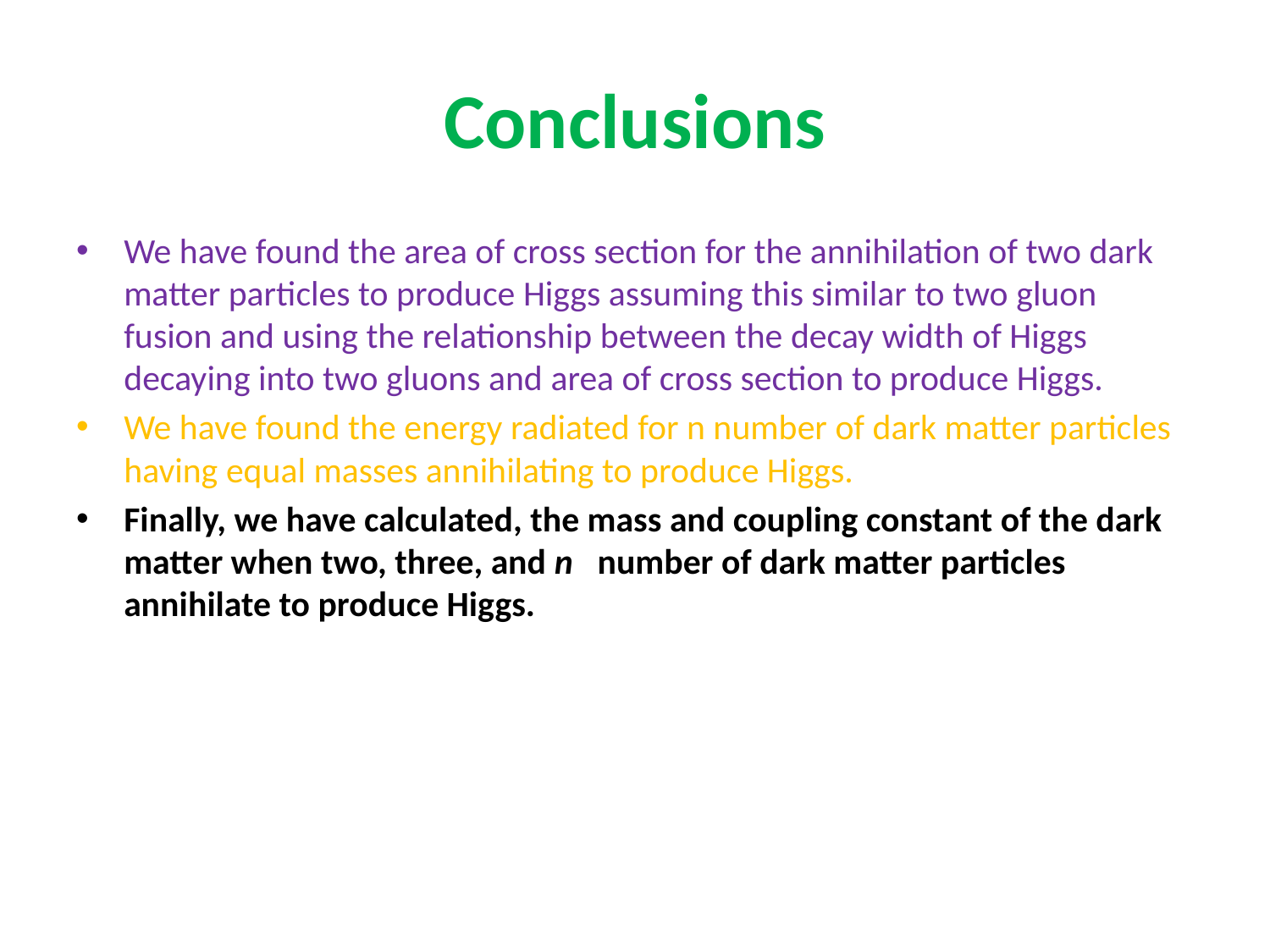

# Conclusions
We have found the area of cross section for the annihilation of two dark matter particles to produce Higgs assuming this similar to two gluon fusion and using the relationship between the decay width of Higgs decaying into two gluons and area of cross section to produce Higgs.
We have found the energy radiated for n number of dark matter particles having equal masses annihilating to produce Higgs.
Finally, we have calculated, the mass and coupling constant of the dark matter when two, three, and n   number of dark matter particles annihilate to produce Higgs.